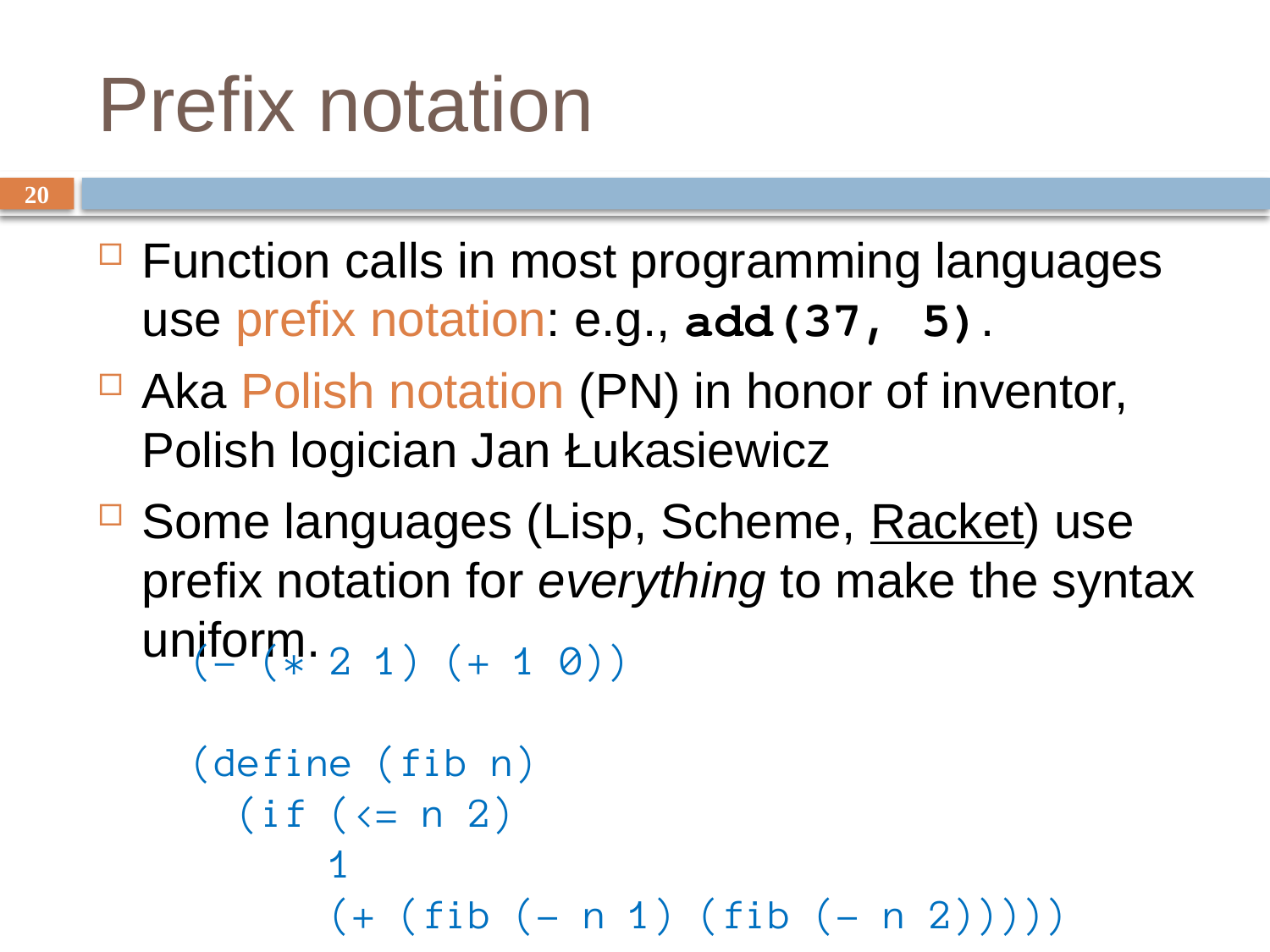

# Prefix notation
20
Function calls in most programming languages use prefix notation: e.g., add(37, 5).
Aka Polish notation (PN) in honor of inventor, Polish logician Jan Łukasiewicz
Some languages (Lisp, Scheme, Racket) use prefix notation for everything to make the syntax uniform.
(- (* 2 1) (+ 1 0))

(define (fib n)
  (if (<= n 2)
      1
      (+ (fib (- n 1) (fib (- n 2)))))